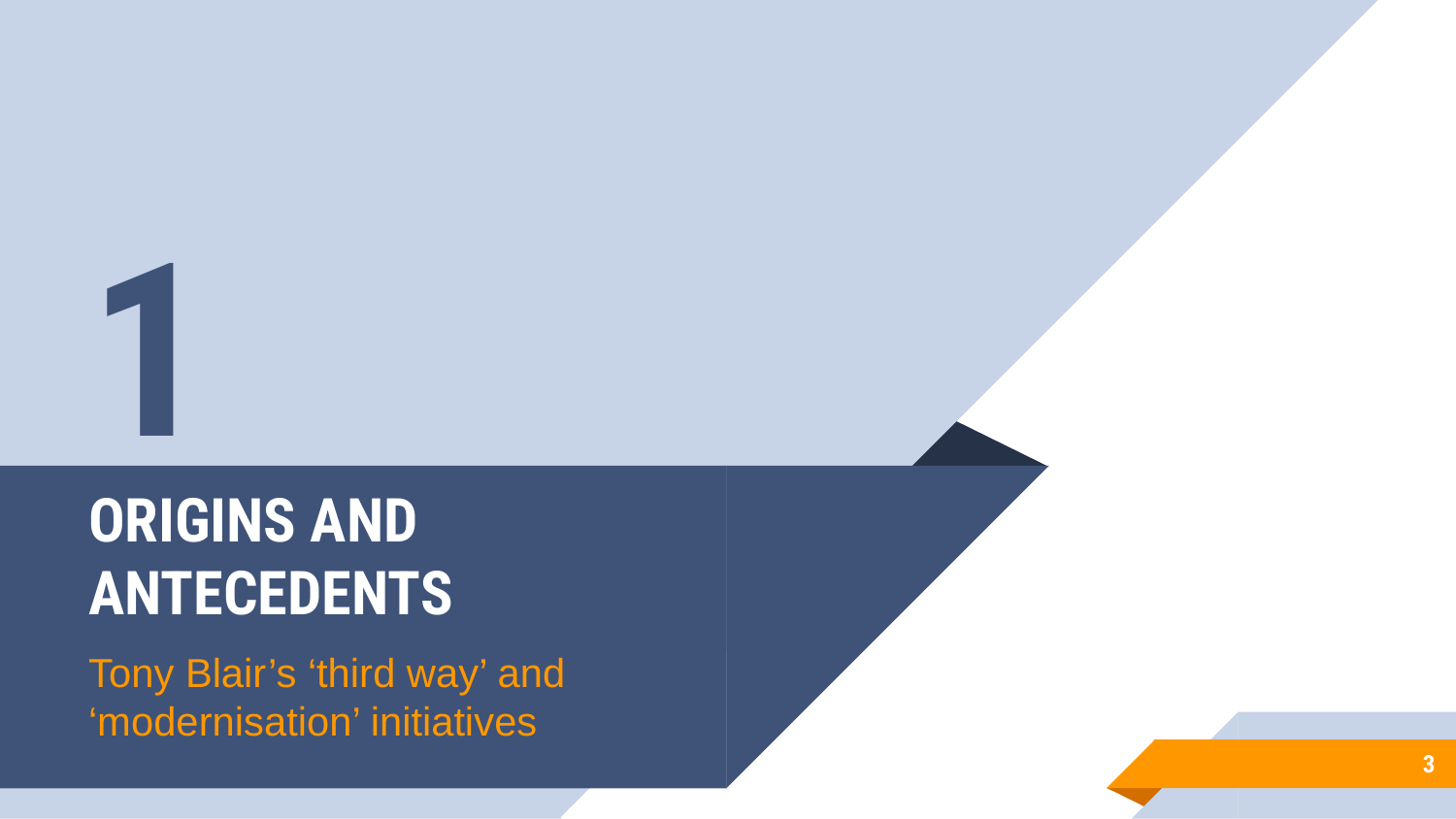

1
# ORIGINS AND ANTECEDENTS
Tony Blair’s ‘third way’ and ‘modernisation’ initiatives
3